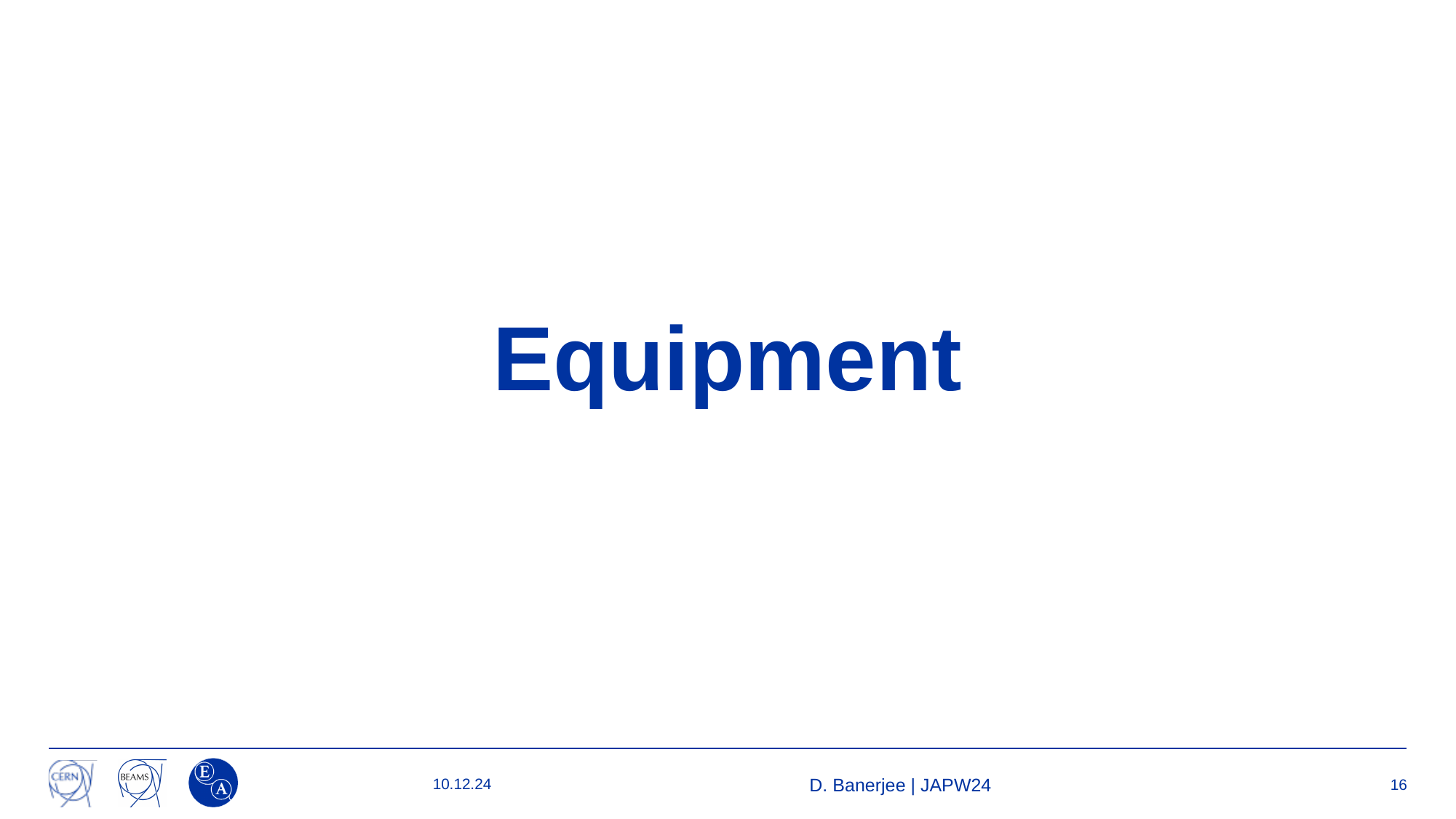

# Equipment
10.12.24
D. Banerjee | JAPW24
16